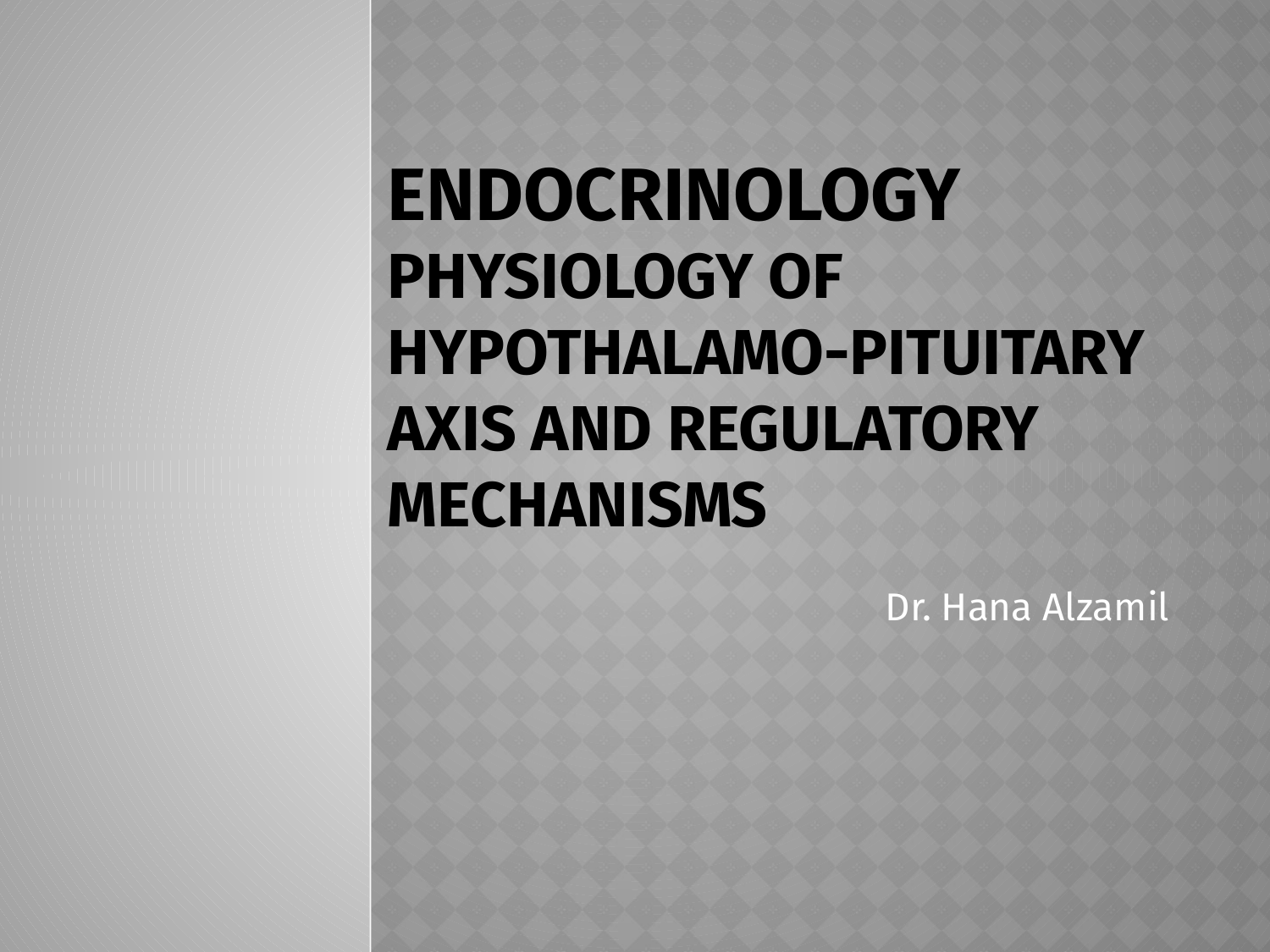

# Endocrinology Physiology of hypothalamo-Pituitary axis and regulatory mechanisms
Dr. Hana Alzamil